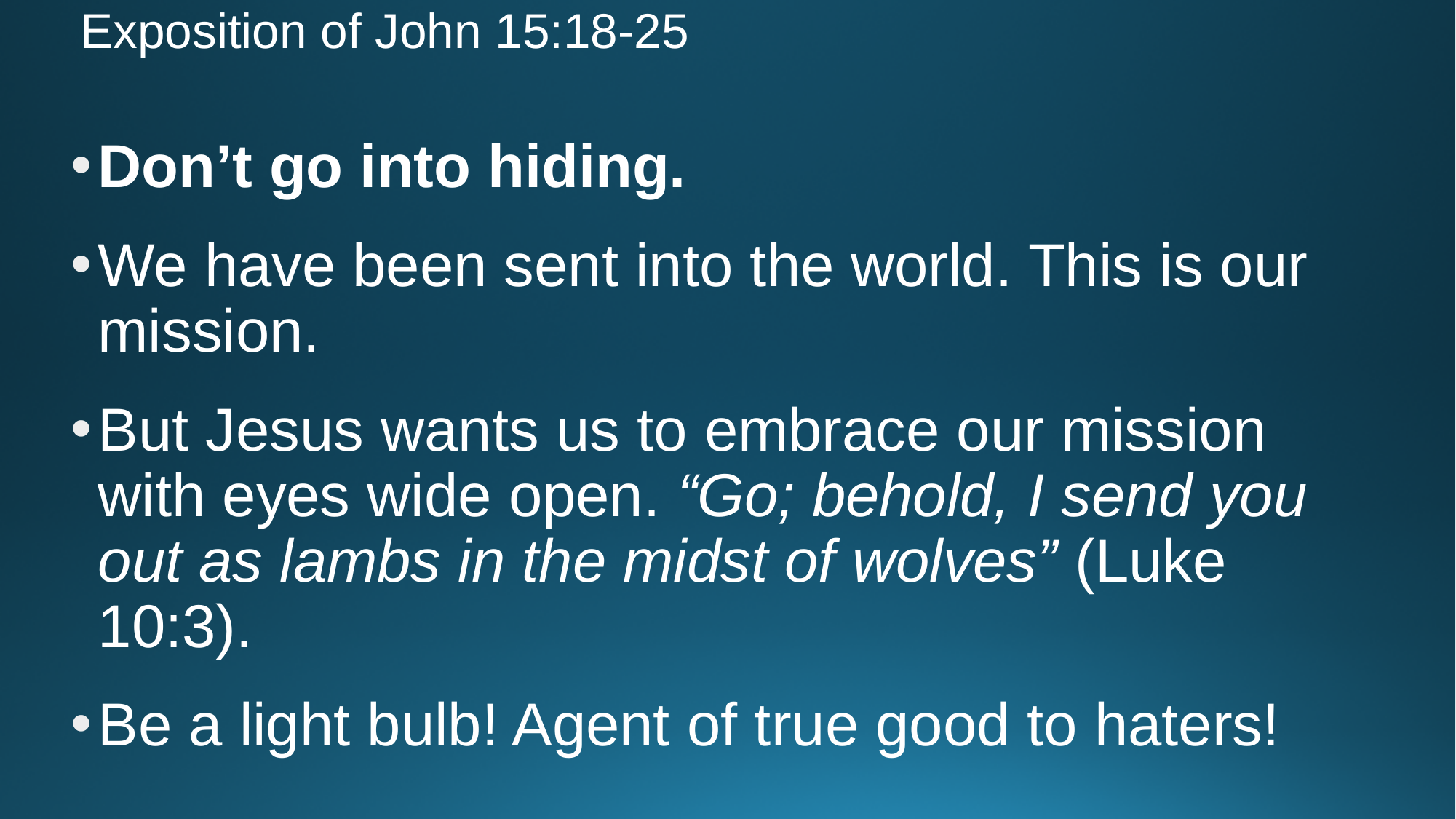

# Exposition of John 15:18-25
Don’t go into hiding.
We have been sent into the world. This is our mission.
But Jesus wants us to embrace our mission with eyes wide open. “Go; behold, I send you out as lambs in the midst of wolves” (Luke 10:3).
Be a light bulb! Agent of true good to haters!